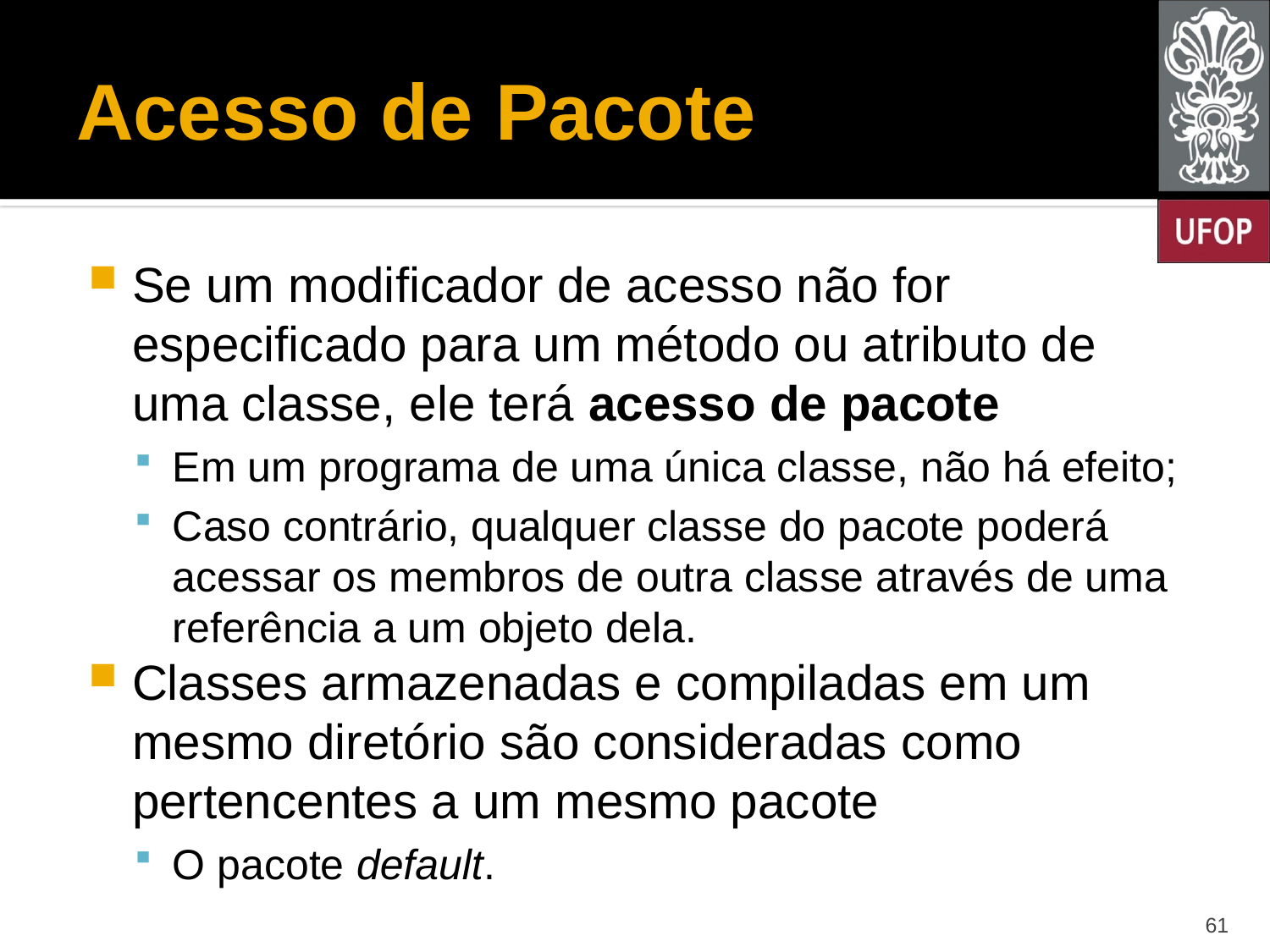

# Acesso de Pacote
Se um modificador de acesso não for especificado para um método ou atributo de uma classe, ele terá acesso de pacote
Em um programa de uma única classe, não há efeito;
Caso contrário, qualquer classe do pacote poderá acessar os membros de outra classe através de uma referência a um objeto dela.
Classes armazenadas e compiladas em um mesmo diretório são consideradas como pertencentes a um mesmo pacote
O pacote default.
61